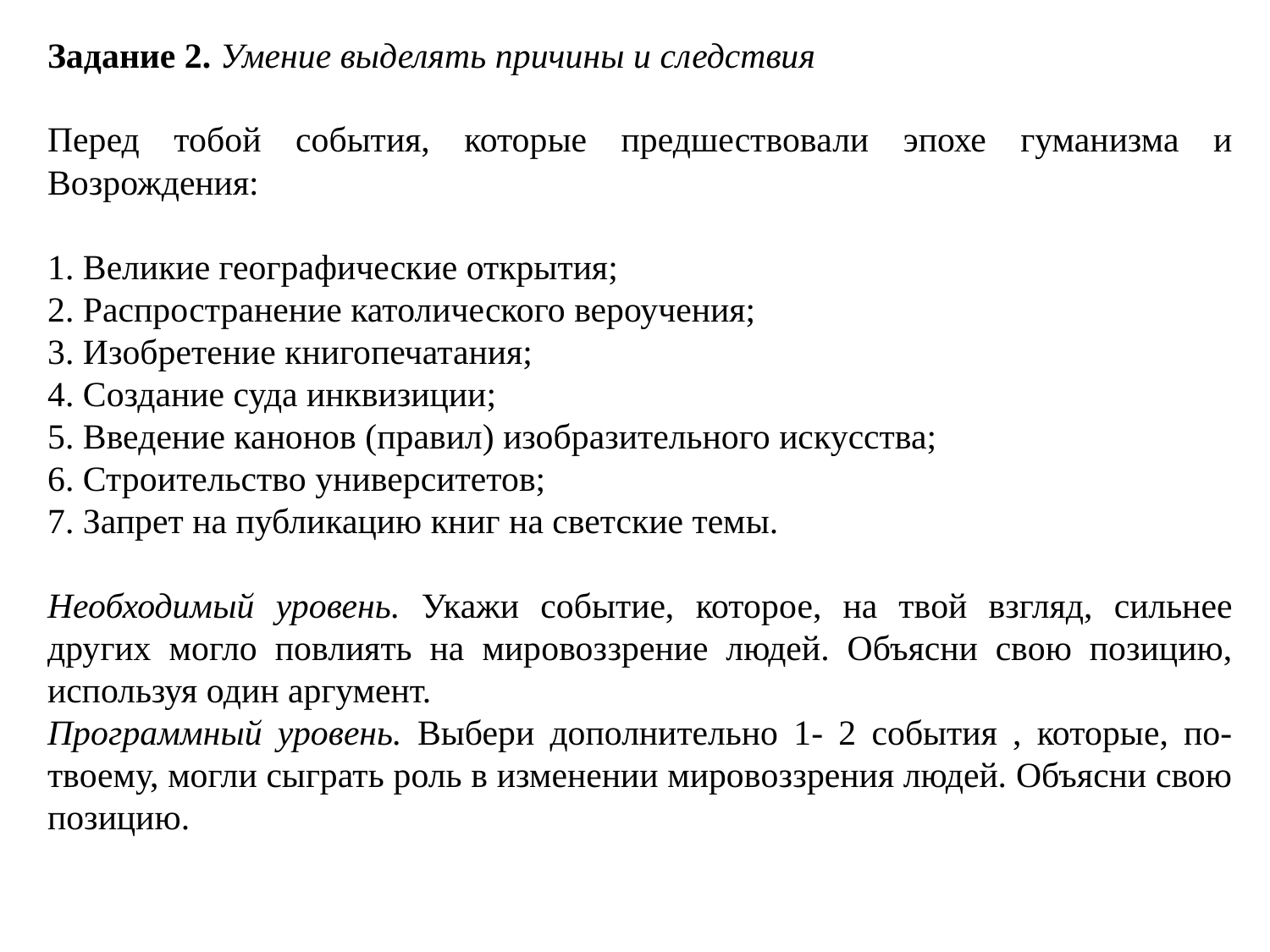

Задание 2. Умение выделять причины и следствия

Перед тобой события, которые предшествовали эпохе гуманизма и Возрождения:

1. Великие географические открытия;
2. Распространение католического вероучения;
3. Изобретение книгопечатания;
4. Создание суда инквизиции;
5. Введение канонов (правил) изобразительного искусства;
6. Строительство университетов;
7. Запрет на публикацию книг на светские темы.

Необходимый уровень. Укажи событие, которое, на твой взгляд, сильнее других могло повлиять на мировоззрение людей. Объясни свою позицию, используя один аргумент.
Программный уровень. Выбери дополнительно 1- 2 события , которые, по-твоему, могли сыграть роль в изменении мировоззрения людей. Объясни свою позицию.